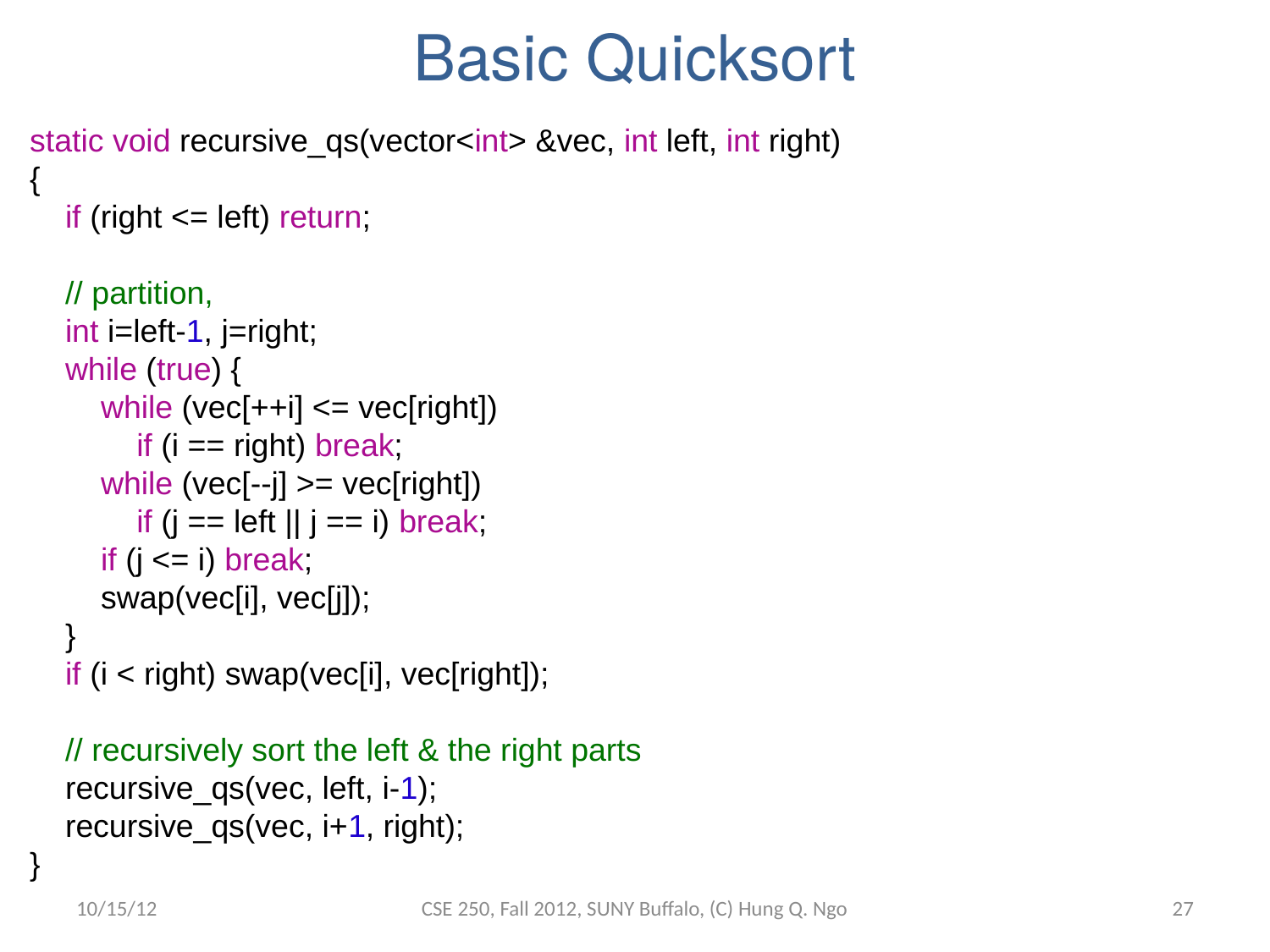

# Basic Quicksort
static void recursive_qs(vector<int> &vec, int left, int right)
{
    if (right <= left) return;

    // partition,
    int i=left-1, j=right;
    while (true) {
        while (vec[++i] <= vec[right])
            if (i == right) break;
        while (vec[--j] >= vec[right])
            if (j == left || j == i) break;
        if (j <= i) break;
        swap(vec[i], vec[j]);
    }
    if (i < right) swap(vec[i], vec[right]);

    // recursively sort the left & the right parts
    recursive_qs(vec, left, i-1);
    recursive_qs(vec, i+1, right);
}
10/15/12
CSE 250, Fall 2012, SUNY Buffalo, (C) Hung Q. Ngo
27